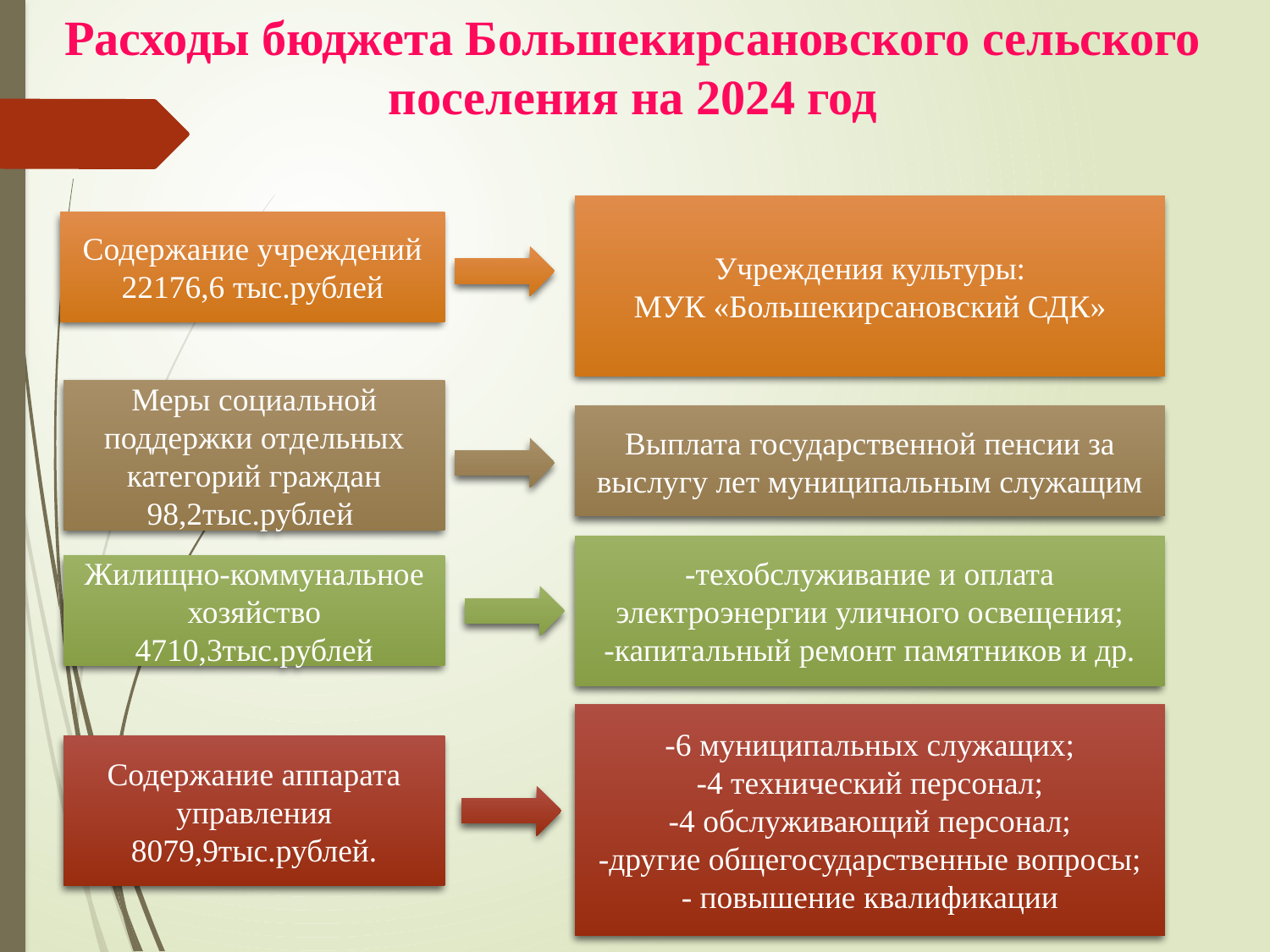

Расходы бюджета Большекирсановского сельского поселения на 2024 год
Учреждения культуры:
МУК «Большекирсановский СДК»
Содержание учреждений 22176,6 тыс.рублей

Меры социальной поддержки отдельных категорий граждан 98,2тыс.рублей
Выплата государственной пенсии за выслугу лет муниципальным служащим

-техобслуживание и оплата электроэнергии уличного освещения;
-капитальный ремонт памятников и др.
Жилищно-коммунальное хозяйство 4710,3тыс.рублей

-6 муниципальных служащих;
-4 технический персонал;
-4 обслуживающий персонал;
-другие общегосударственные вопросы;
- повышение квалификации
Содержание аппарата управления 8079,9тыс.рублей.